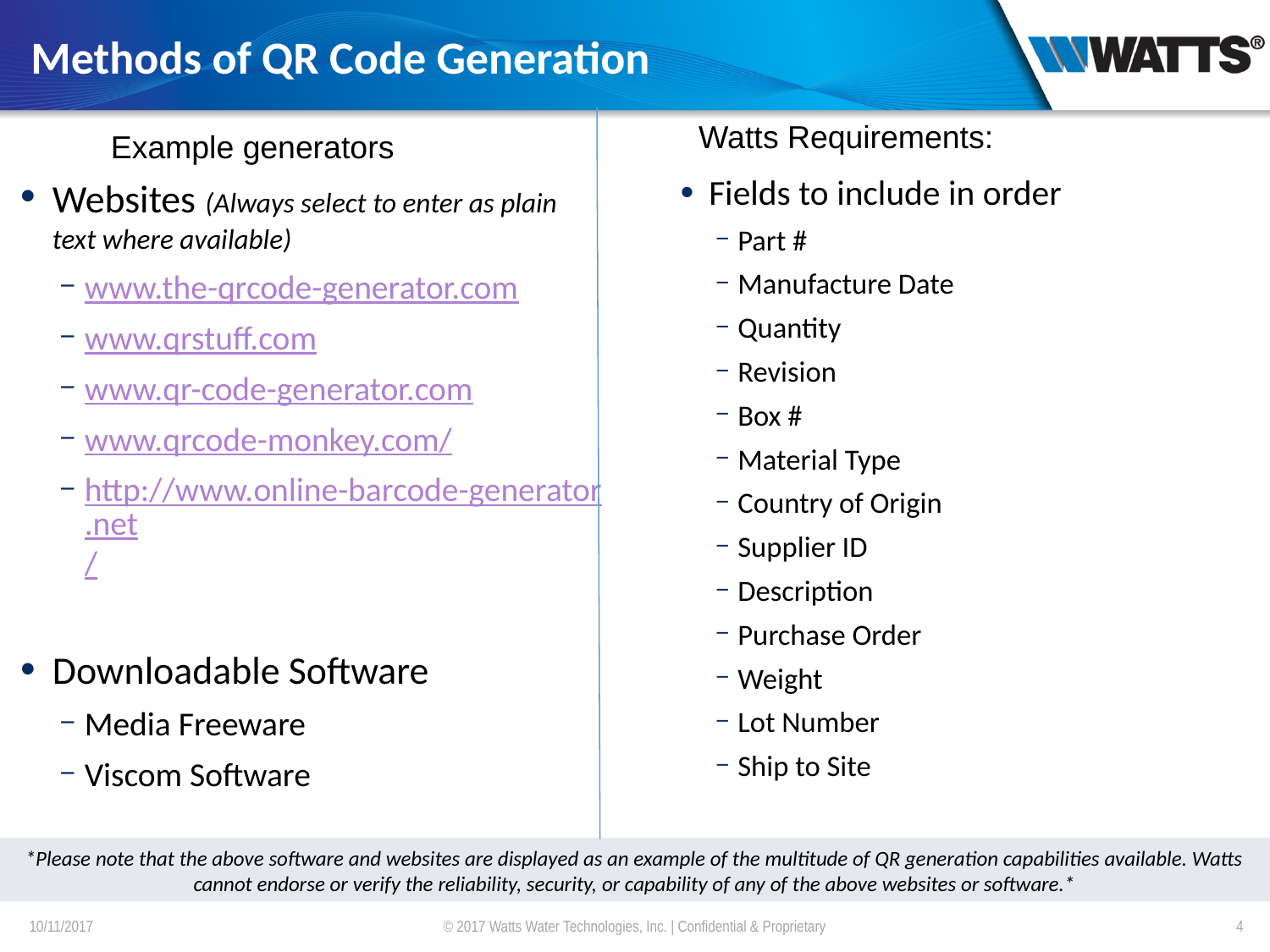

# Methods of QR Code Generation
Watts Requirements:
Example generators
Websites (Always select to enter as plain text where available)
www.the-qrcode-generator.com
www.qrstuff.com
www.qr-code-generator.com
www.qrcode-monkey.com/
http://www.online-barcode-generator.net/

Downloadable Software
Media Freeware
Viscom Software

Fields to include in order
Part #
Manufacture Date
Quantity
Revision
Box #
Material Type
Country of Origin
Supplier ID
Description
Purchase Order
Weight
Lot Number
Ship to Site

*Please note that the above software and websites are displayed as an example of the multitude of QR generation capabilities available. Watts cannot endorse or verify the reliability, security, or capability of any of the above websites or software.*
4
© 2017 Watts Water Technologies, Inc. | Confidential & Proprietary
10/11/2017